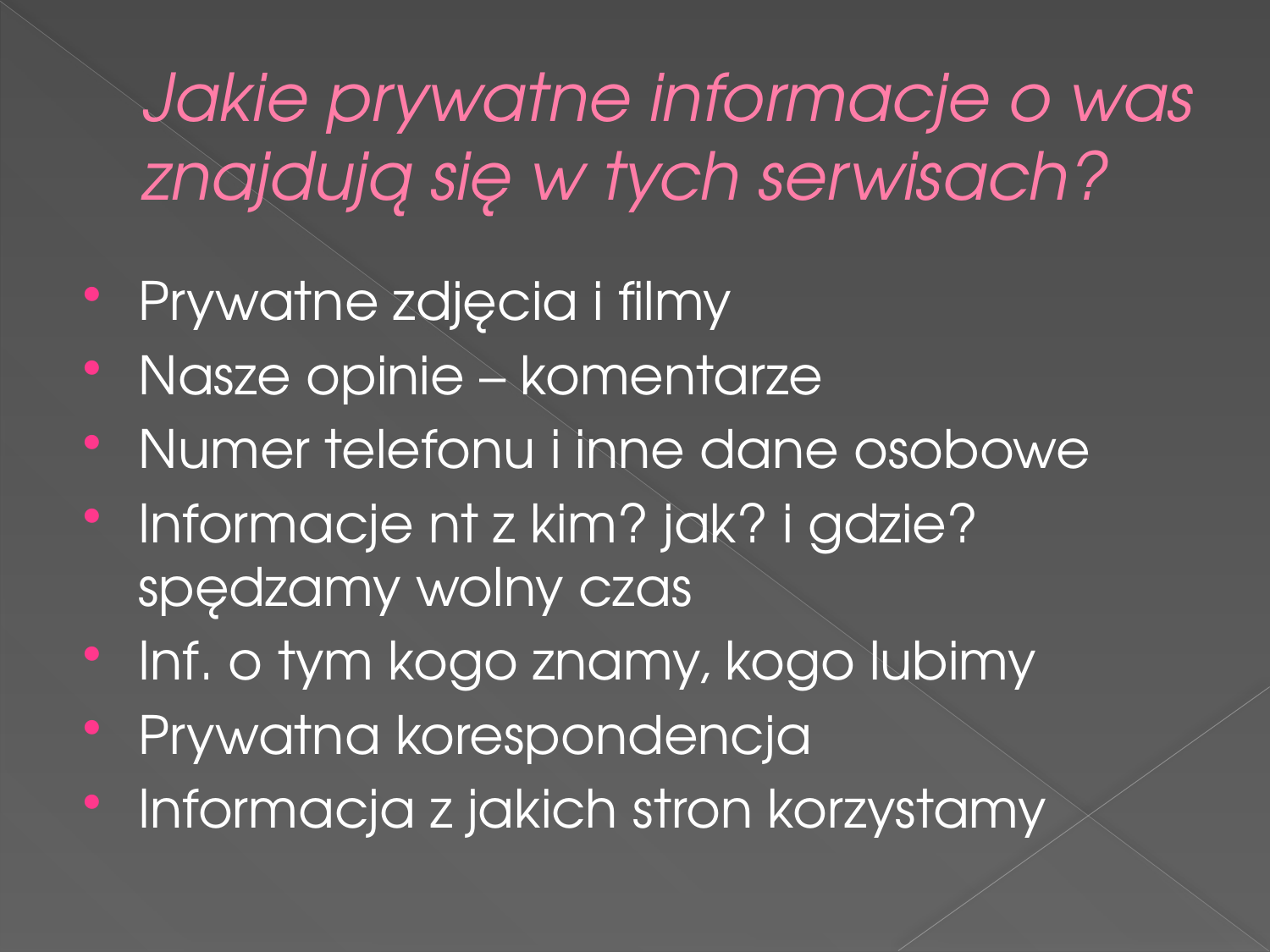

# Jakie prywatne informacje o was znajdują się w tych serwisach?
Prywatne zdjęcia i filmy
Nasze opinie – komentarze
Numer telefonu i inne dane osobowe
Informacje nt z kim? jak? i gdzie? spędzamy wolny czas
Inf. o tym kogo znamy, kogo lubimy
Prywatna korespondencja
Informacja z jakich stron korzystamy